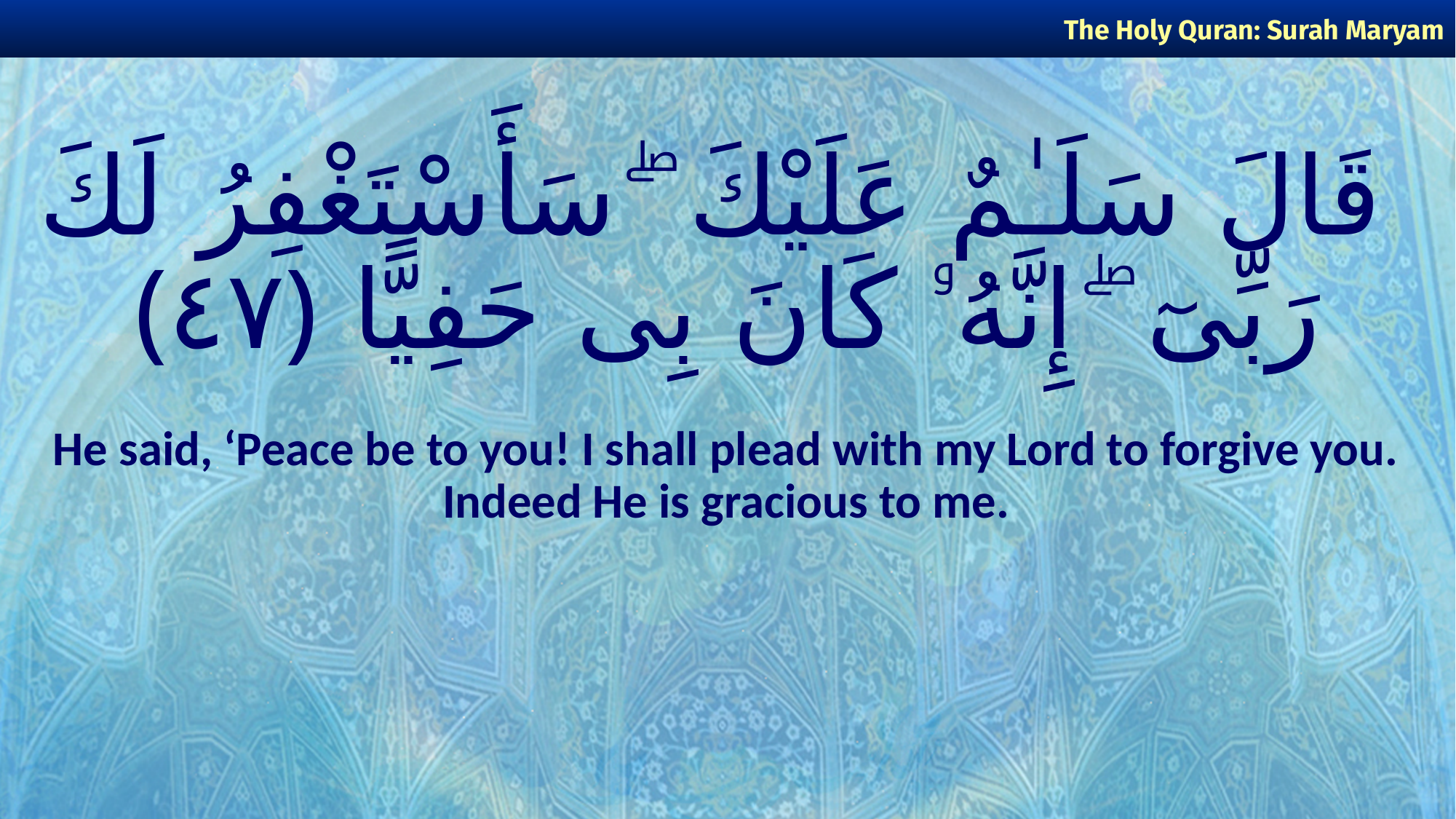

The Holy Quran: Surah Maryam
# قَالَ سَلَـٰمٌ عَلَيْكَ ۖ سَأَسْتَغْفِرُ لَكَ رَبِّىٓ ۖ إِنَّهُۥ كَانَ بِى حَفِيًّا ﴿٤٧﴾
He said, ‘Peace be to you! I shall plead with my Lord to forgive you. Indeed He is gracious to me.